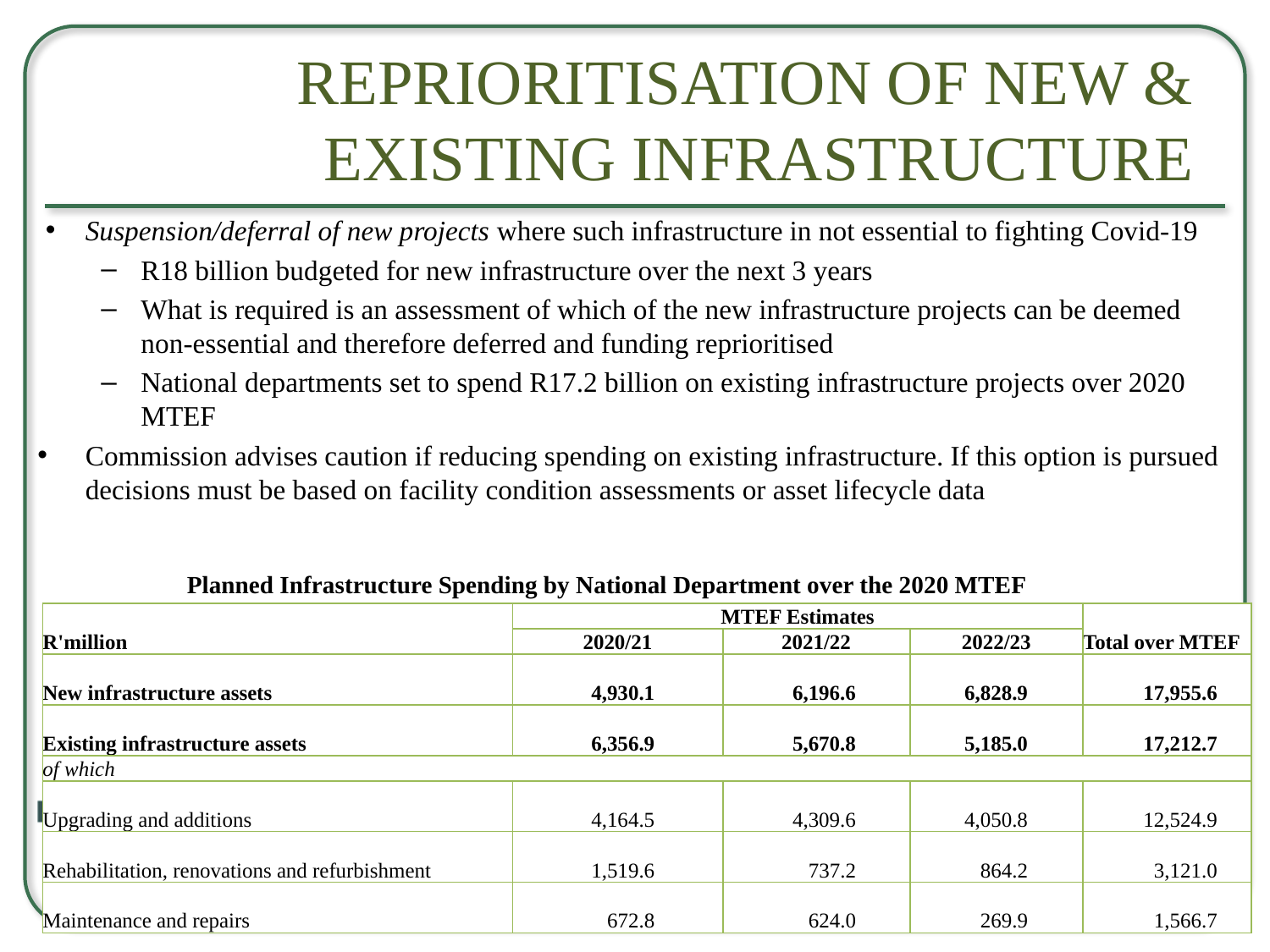

# Reprioritisation of New & Existing Infrastructure
Suspension/deferral of new projects where such infrastructure in not essential to fighting Covid-19
R18 billion budgeted for new infrastructure over the next 3 years
What is required is an assessment of which of the new infrastructure projects can be deemed non-essential and therefore deferred and funding reprioritised
National departments set to spend R17.2 billion on existing infrastructure projects over 2020 MTEF
Commission advises caution if reducing spending on existing infrastructure. If this option is pursued decisions must be based on facility condition assessments or asset lifecycle data
Planned Infrastructure Spending by National Department over the 2020 MTEF

| R'million | MTEF Estimates |  |  | Total over MTEF |
| --- | --- | --- | --- | --- |
|  | 2020/21 | 2021/22 | 2022/23 |  |
| New infrastructure assets | 4,930.1 | 6,196.6 | 6,828.9 | 17,955.6 |
| Existing infrastructure assets | 6,356.9 | 5,670.8 | 5,185.0 | 17,212.7 |
| of which |  |  |  |  |
| Upgrading and additions | 4,164.5 | 4,309.6 | 4,050.8 | 12,524.9 |
| Rehabilitation, renovations and refurbishment | 1,519.6 | 737.2 | 864.2 | 3,121.0 |
| Maintenance and repairs | 672.8 | 624.0 | 269.9 | 1,566.7 |